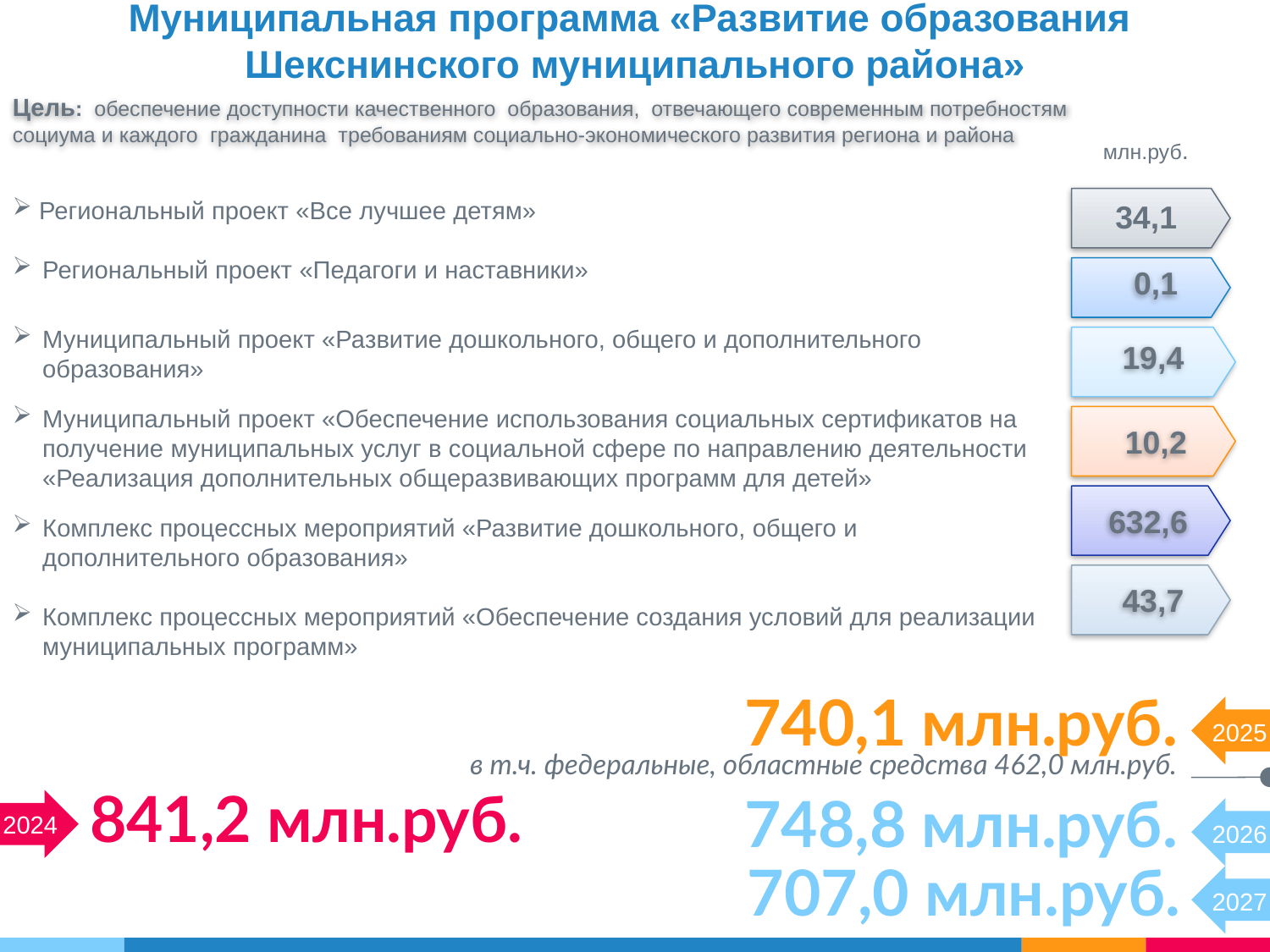

Муниципальная программа «Развитие образования  Шекснинского муниципального района»
Цель:  обеспечение доступности качественного  образования,  отвечающего современным потребностям
социума и каждого  гражданина  требованиям социально-экономического развития региона и района
млн.руб.
 Региональный проект «Все лучшее детям»
34,1

Региональный проект «Педагоги и наставники»

0,1

Муниципальный проект «Развитие дошкольного, общего и дополнительного образования»

19,4
Муниципальный проект «Обеспечение использования социальных сертификатов на получение муниципальных услуг в социальной сфере по направлению деятельности «Реализация дополнительных общеразвивающих программ для детей»

10,2

632,6
Комплекс процессных мероприятий «Развитие дошкольного, общего и дополнительного образования»

43,7
Комплекс процессных мероприятий «Обеспечение создания условий для реализации муниципальных программ»
740,1 млн.руб.

2025
в т.ч. федеральные, областные средства 462,0 млн.руб.
841,2 млн.руб.

748,8 млн.руб.

2024
2026
707,0 млн.руб.

2027